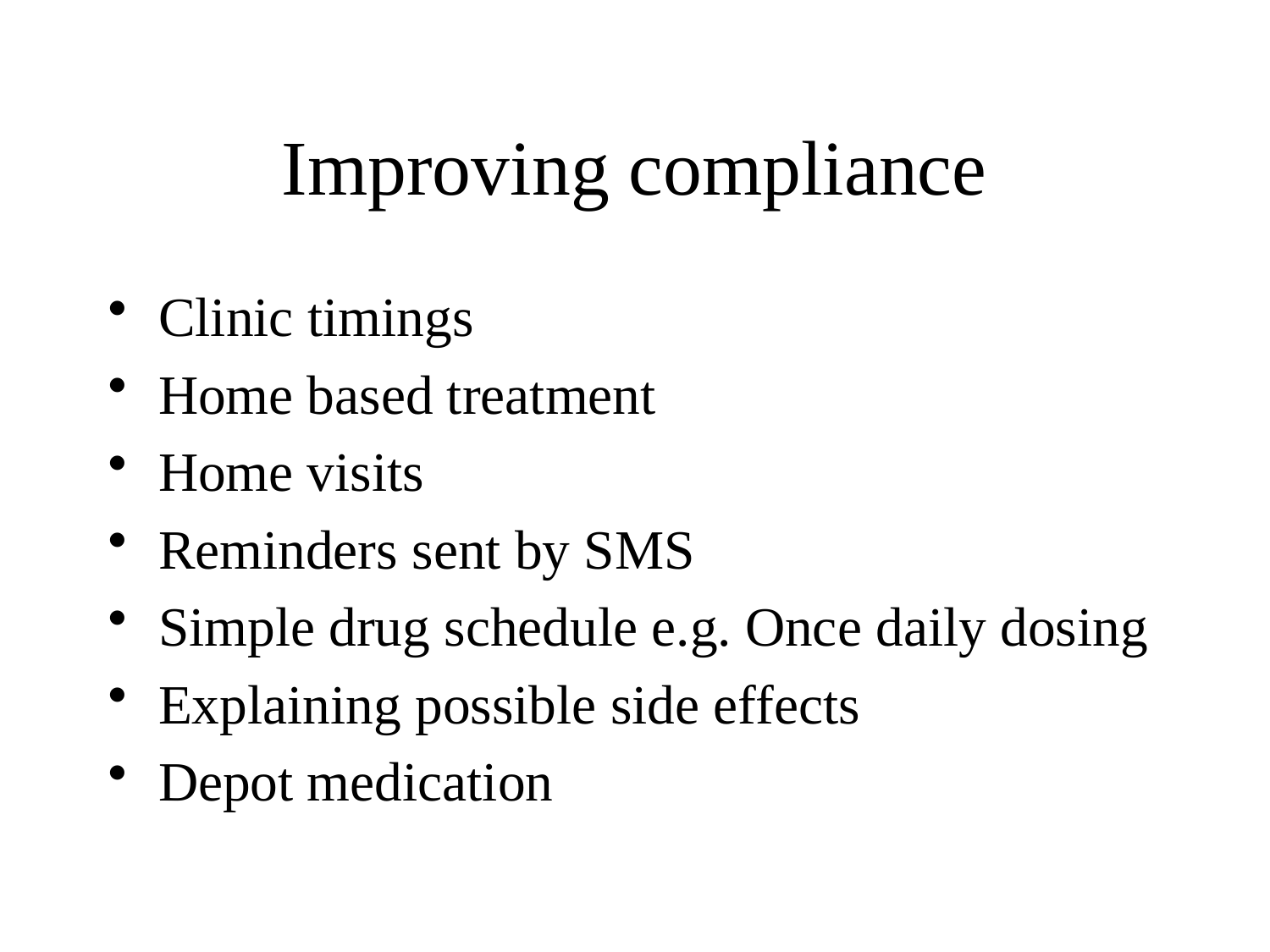

# Improving compliance
Clinic timings
Home based treatment
Home visits
Reminders sent by SMS
Simple drug schedule e.g. Once daily dosing
Explaining possible side effects
Depot medication